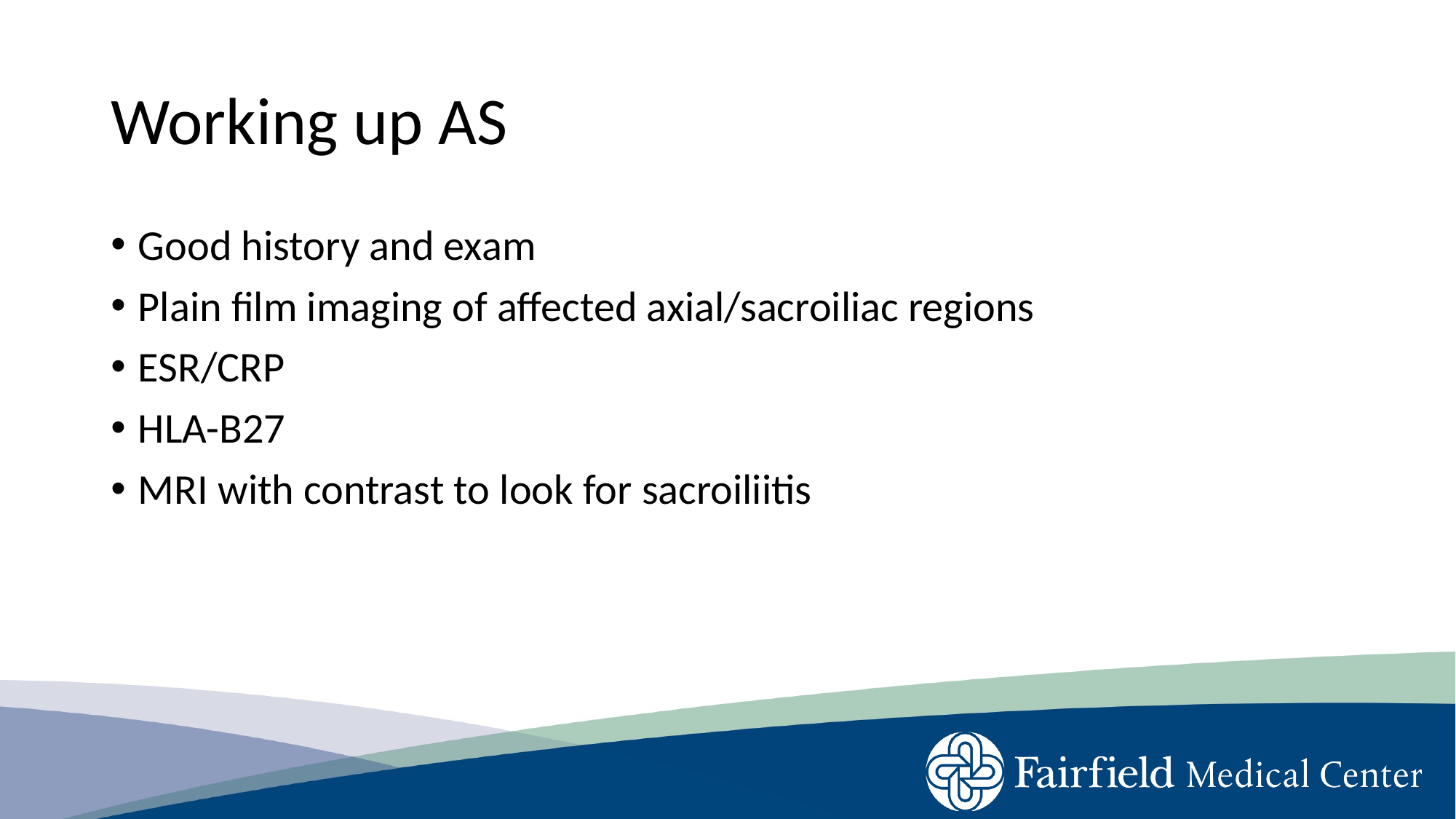

# Working up AS
Good history and exam
Plain film imaging of affected axial/sacroiliac regions
ESR/CRP
HLA-B27
MRI with contrast to look for sacroiliitis